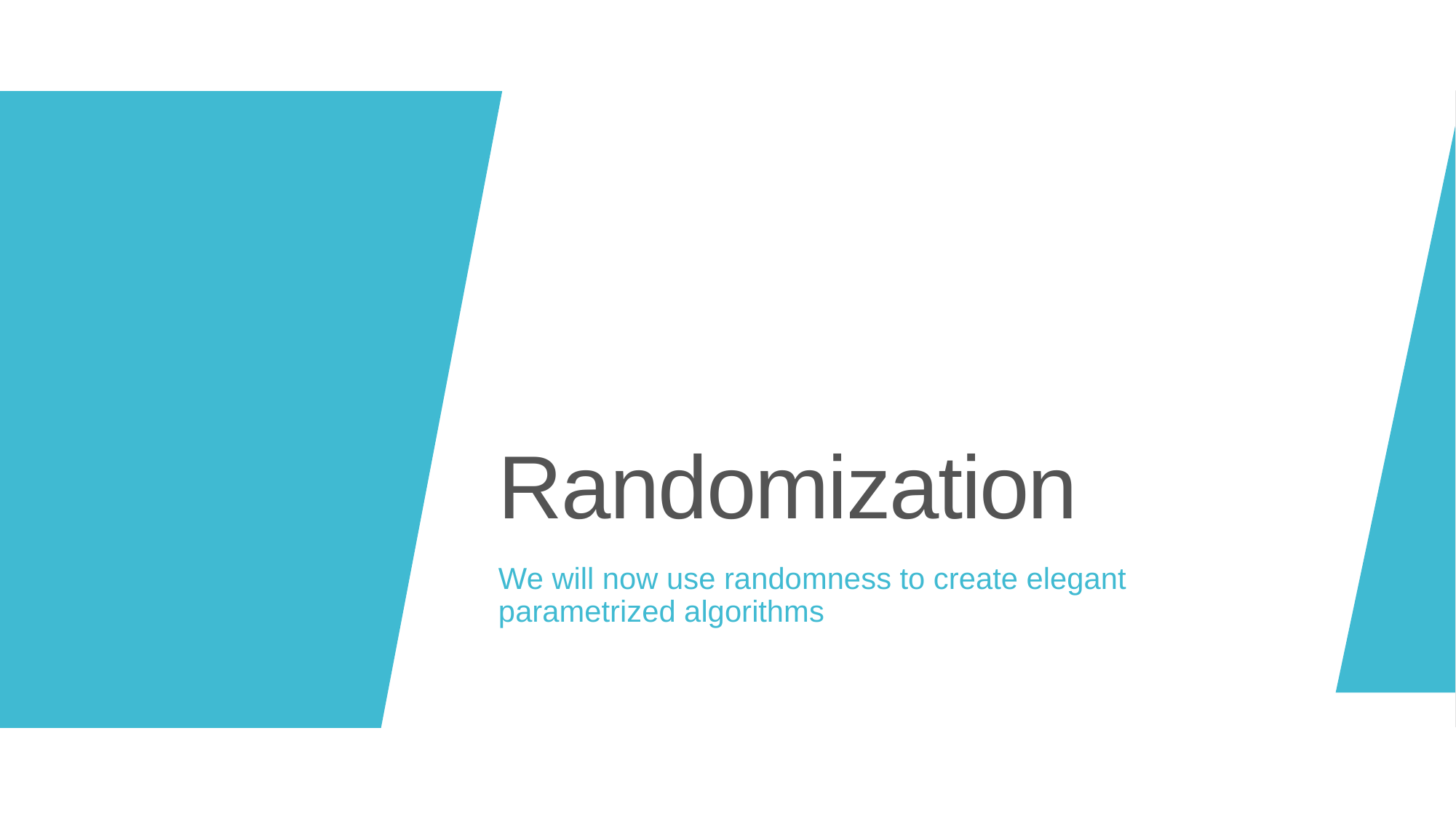

# Randomization
We will now use randomness to create elegant parametrized algorithms